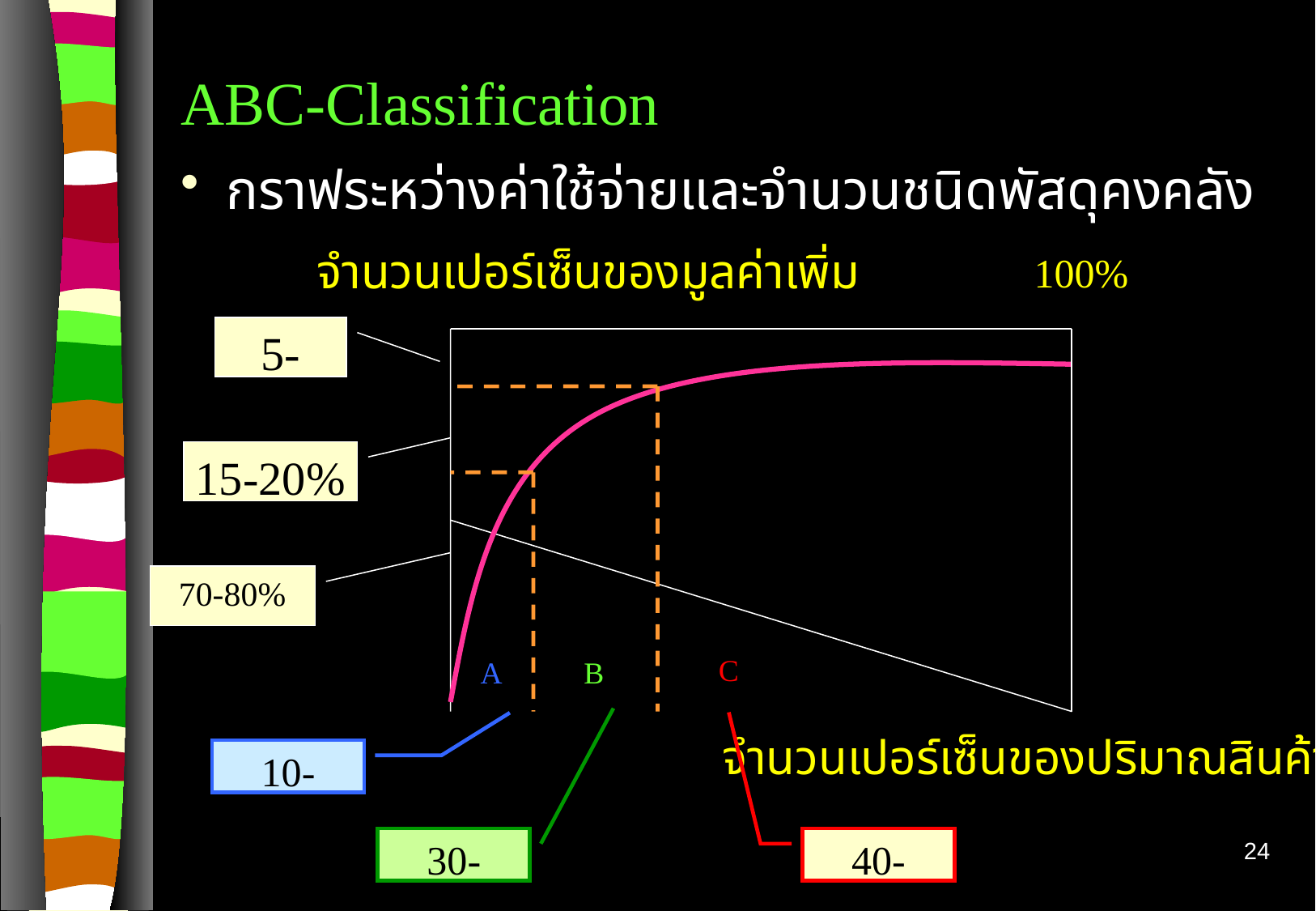

# ABC-Classification
กราฟระหว่างค่าใช้จ่ายและจำนวนชนิดพัสดุคงคลัง

จำนวนเปอร์เซ็นของมูลค่าเพิ่ม
100%
5-10%

15-20%

70-80%
C
A
B
จำนวนเปอร์เซ็นของปริมาณสินค้า
10-20%
30-40%
40-50%
24